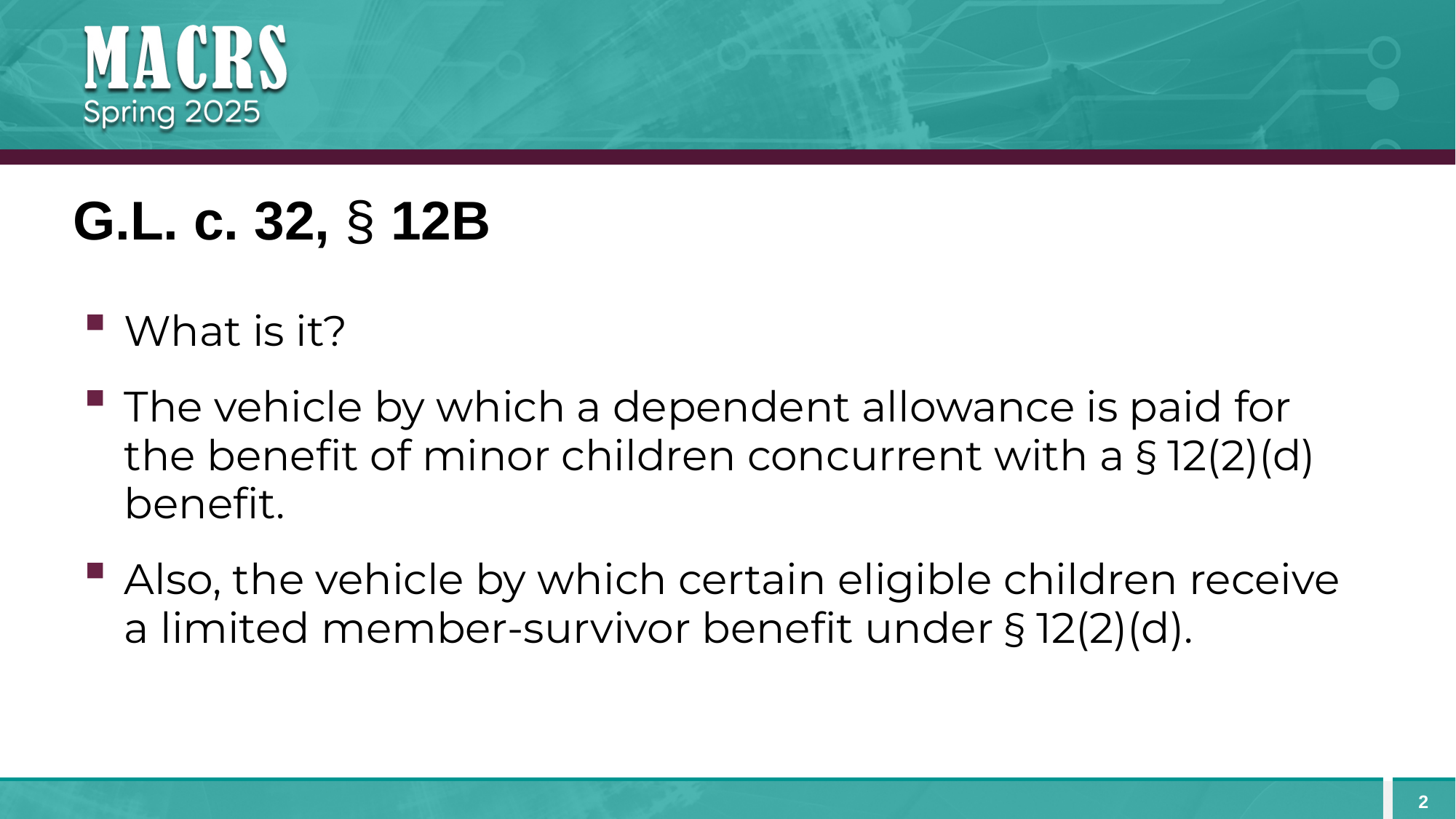

# G.L. c. 32, § 12B
What is it?
The vehicle by which a dependent allowance is paid for the benefit of minor children concurrent with a § 12(2)(d) benefit.
Also, the vehicle by which certain eligible children receive a limited member-survivor benefit under § 12(2)(d).
2